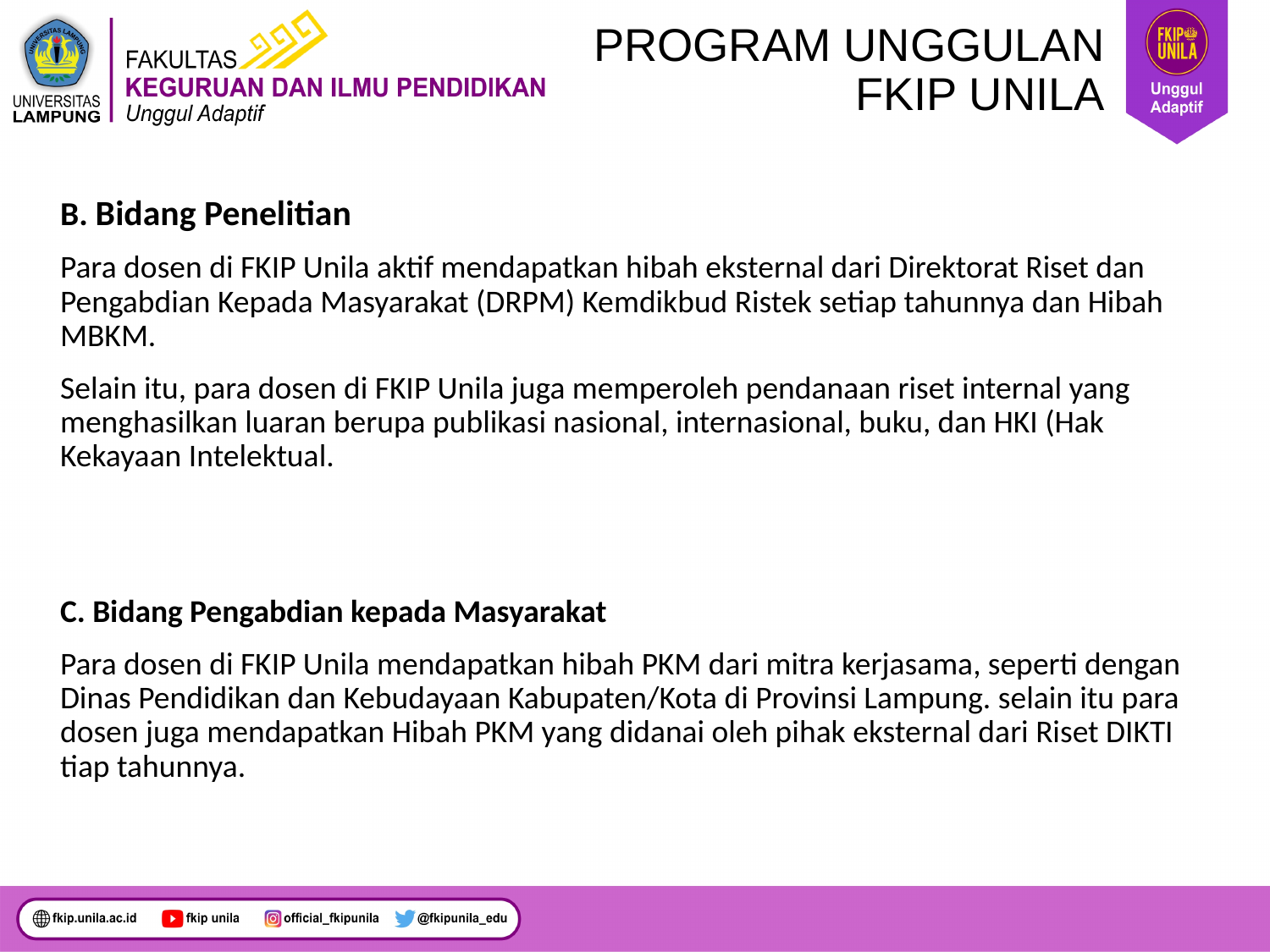

# PROGRAM UNGGULAN FKIP UNILA
B. Bidang Penelitian
Para dosen di FKIP Unila aktif mendapatkan hibah eksternal dari Direktorat Riset dan Pengabdian Kepada Masyarakat (DRPM) Kemdikbud Ristek setiap tahunnya dan Hibah MBKM.
Selain itu, para dosen di FKIP Unila juga memperoleh pendanaan riset internal yang menghasilkan luaran berupa publikasi nasional, internasional, buku, dan HKI (Hak Kekayaan Intelektual.

C. Bidang Pengabdian kepada Masyarakat
Para dosen di FKIP Unila mendapatkan hibah PKM dari mitra kerjasama, seperti dengan Dinas Pendidikan dan Kebudayaan Kabupaten/Kota di Provinsi Lampung. selain itu para dosen juga mendapatkan Hibah PKM yang didanai oleh pihak eksternal dari Riset DIKTI tiap tahunnya.